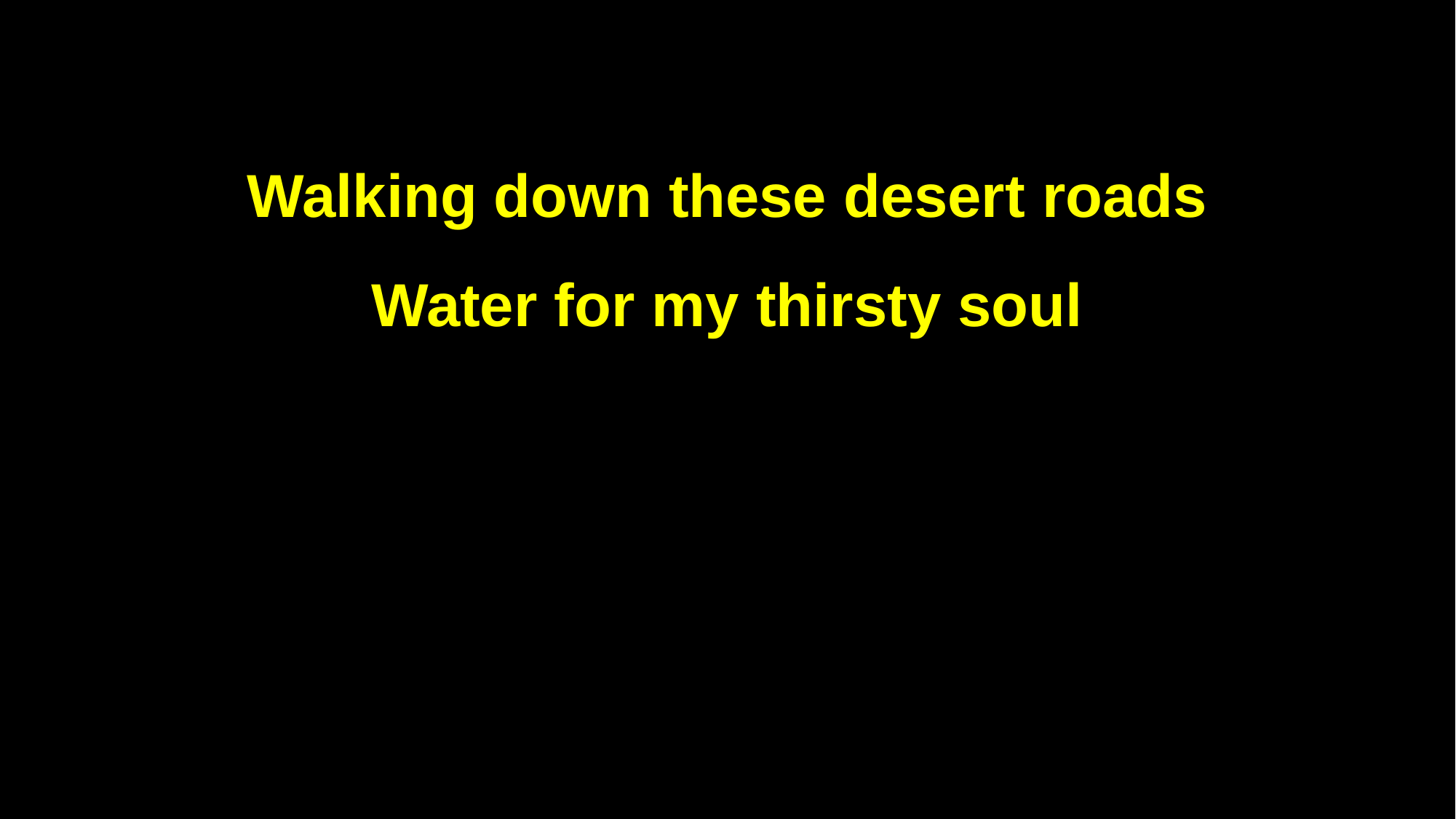

Walking down these desert roads
Water for my thirsty soul